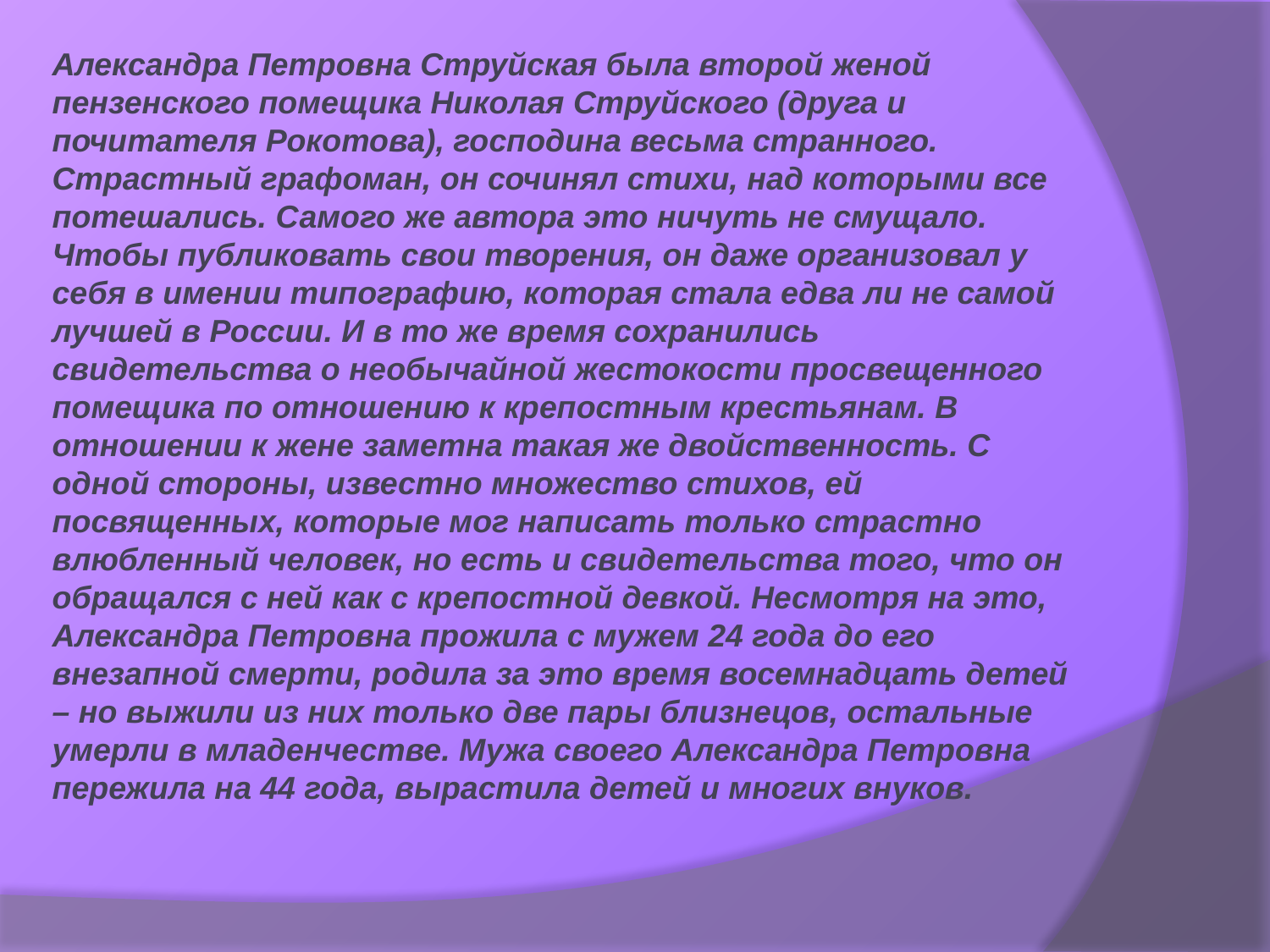

Александра Петровна Струйская была второй женой пензенского помещика Николая Струйского (друга и почитателя Рокотова), господина весьма странного. Страстный графоман, он сочинял стихи, над которыми все потешались. Самого же автора это ничуть не смущало. Чтобы публиковать свои творения, он даже организовал у себя в имении типографию, которая стала едва ли не самой лучшей в России. И в то же время сохранились свидетельства о необычайной жестокости просвещенного помещика по отношению к крепостным крестьянам. В отношении к жене заметна такая же двойственность. С одной стороны, известно множество стихов, ей посвященных, которые мог написать только страстно влюбленный человек, но есть и свидетельства того, что он обращался с ней как с крепостной девкой. Несмотря на это, Александра Петровна прожила с мужем 24 года до его внезапной смерти, родила за это время восемнадцать детей – но выжили из них только две пары близнецов, остальные умерли в младенчестве. Мужа своего Александра Петровна пережила на 44 года, вырастила детей и многих внуков.